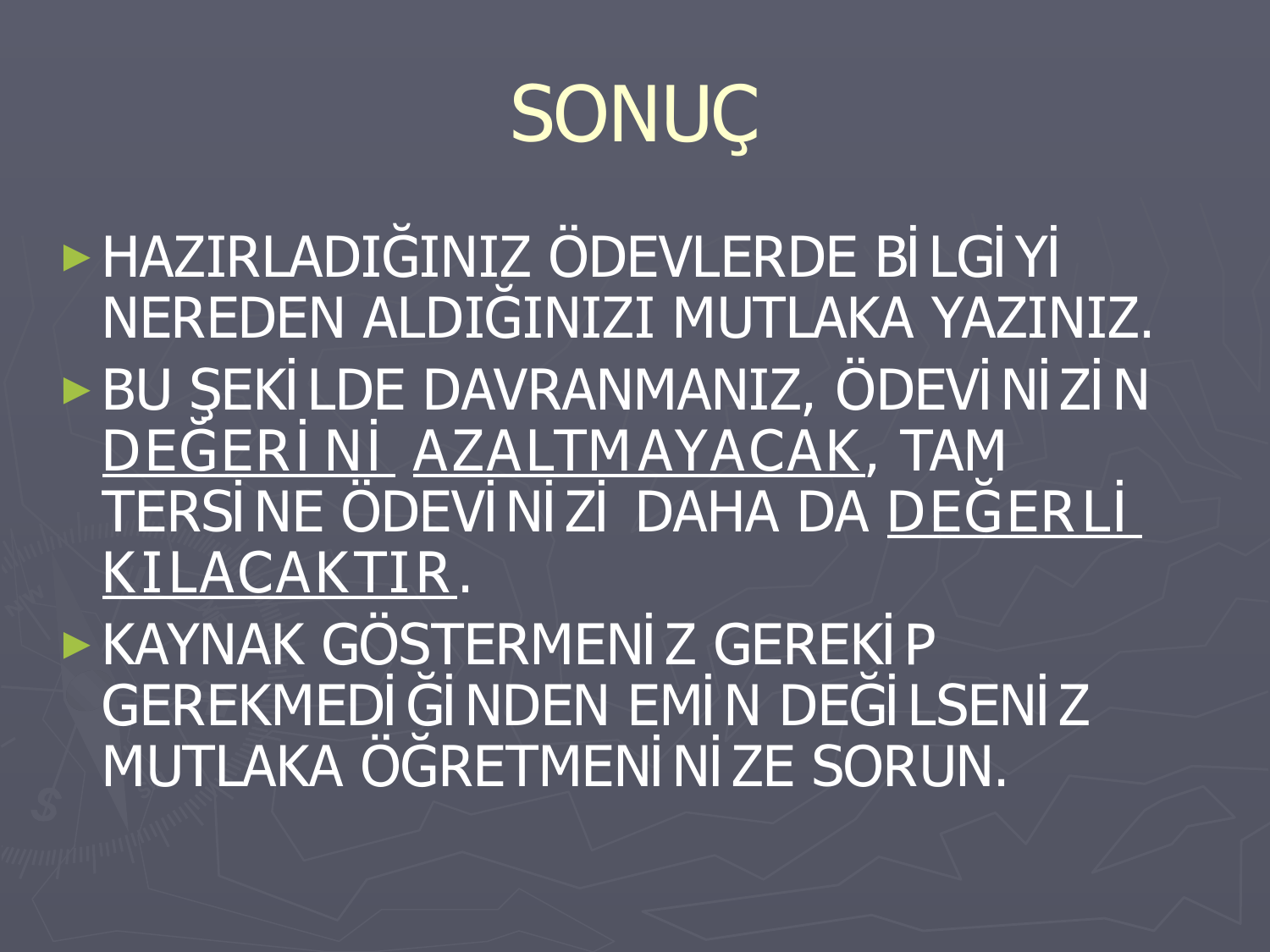

# SONUÇ
HAZIRLADIĞINIZ ÖDEVLERDE BİLGİYİ NEREDEN ALDIĞINIZI MUTLAKA YAZINIZ.
BU ŞEKİLDE DAVRANMANIZ, ÖDEVİNİZİN DEĞERİNİ AZALTMAYACAK, TAM TERSİNE ÖDEVİNİZİ DAHA DA DEĞERLİ KILACAKTIR.
KAYNAK GÖSTERMENİZ GEREKİP GEREKMEDİĞİNDEN EMİN DEĞİLSENİZ MUTLAKA ÖĞRETMENİNİZE SORUN.